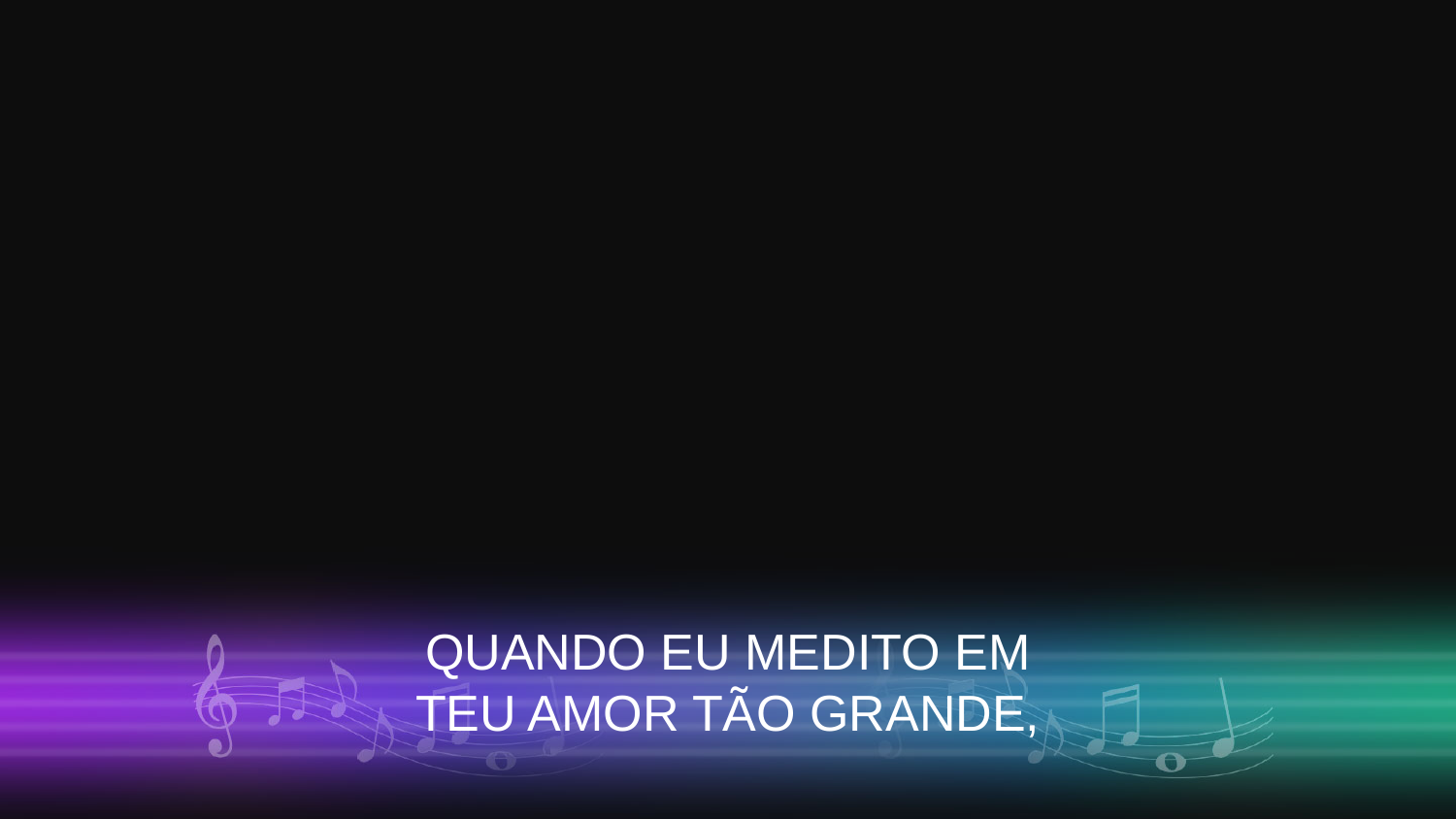

QUANDO EU MEDITO EM TEU AMOR TÃO GRANDE,